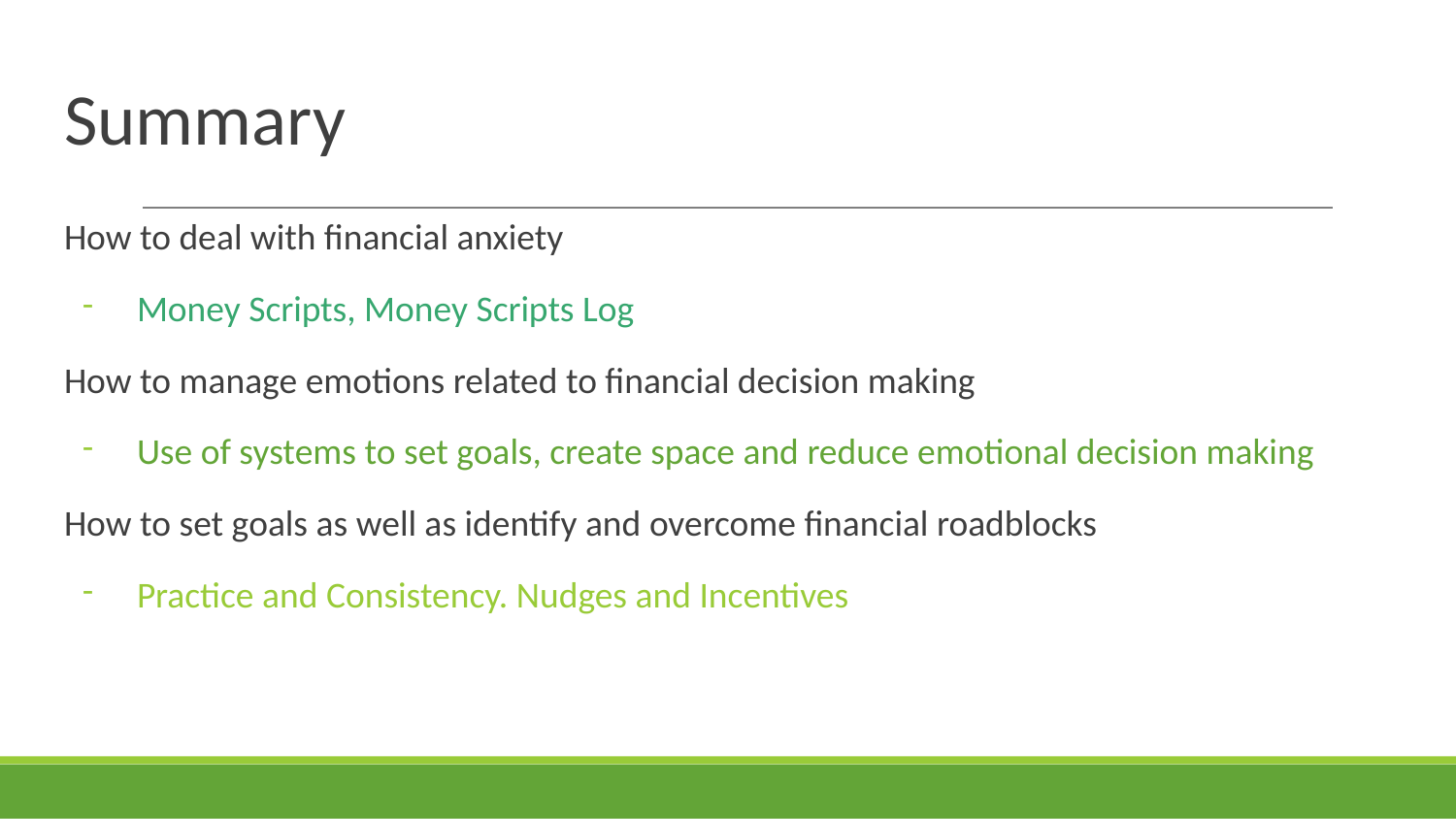

# Summary
How to deal with financial anxiety
Money Scripts, Money Scripts Log
How to manage emotions related to financial decision making
Use of systems to set goals, create space and reduce emotional decision making
How to set goals as well as identify and overcome financial roadblocks
Practice and Consistency. Nudges and Incentives